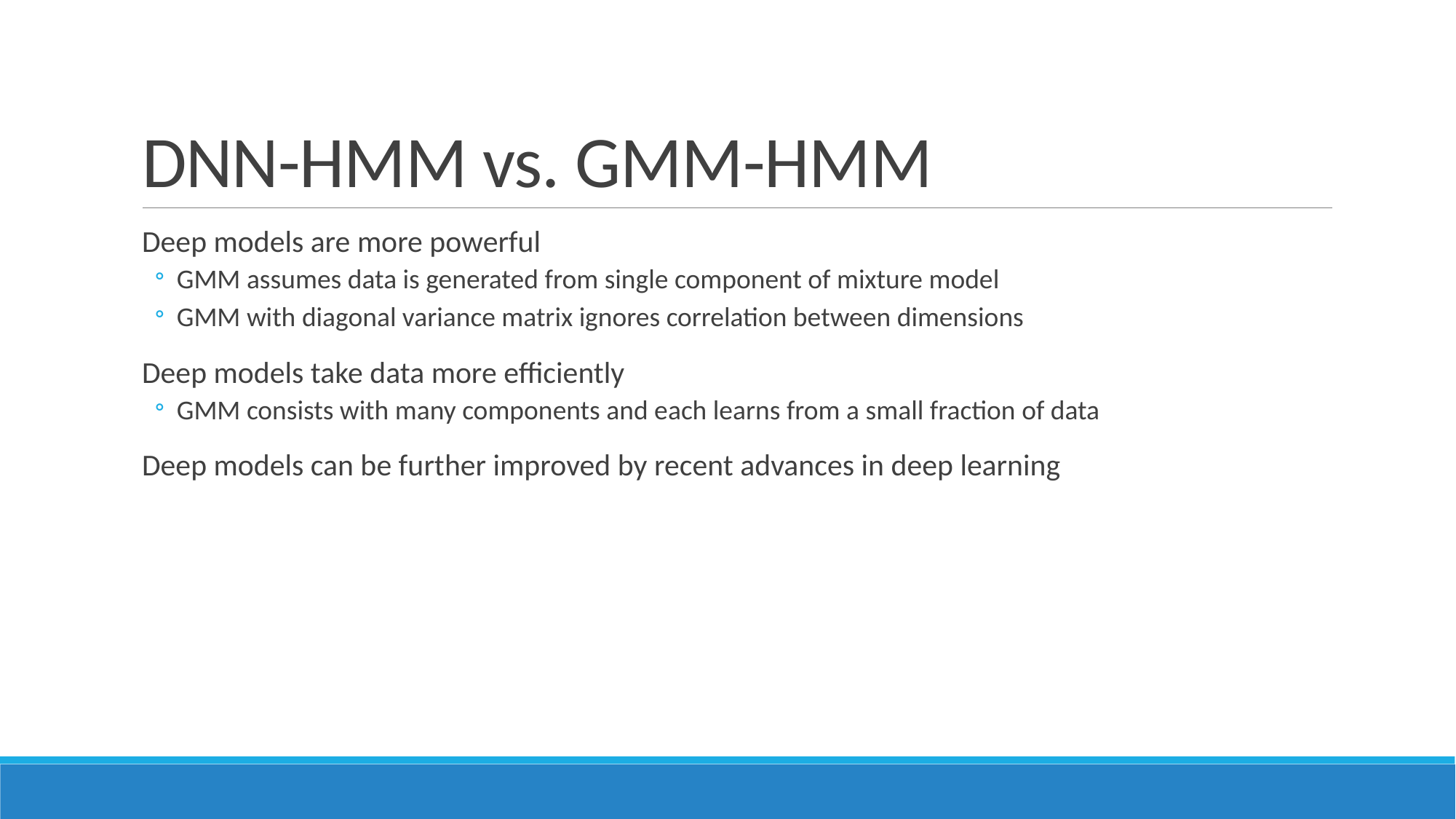

# DNN-HMM vs. GMM-HMM
Deep models are more powerful
GMM assumes data is generated from single component of mixture model
GMM with diagonal variance matrix ignores correlation between dimensions
Deep models take data more efficiently
GMM consists with many components and each learns from a small fraction of data
Deep models can be further improved by recent advances in deep learning